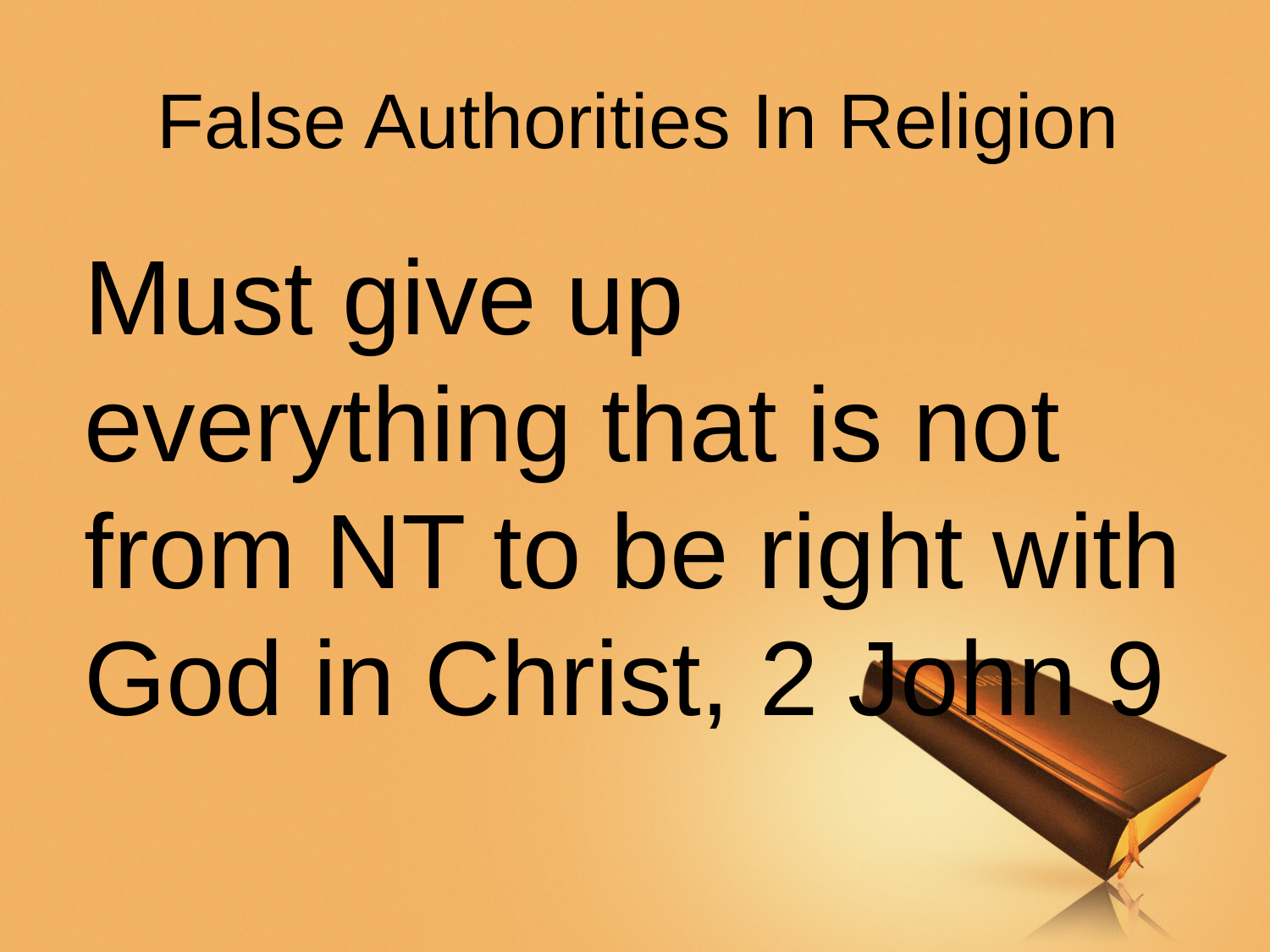

# False Authorities In Religion
Must give up everything that is not from NT to be right with God in Christ, 2 John 9